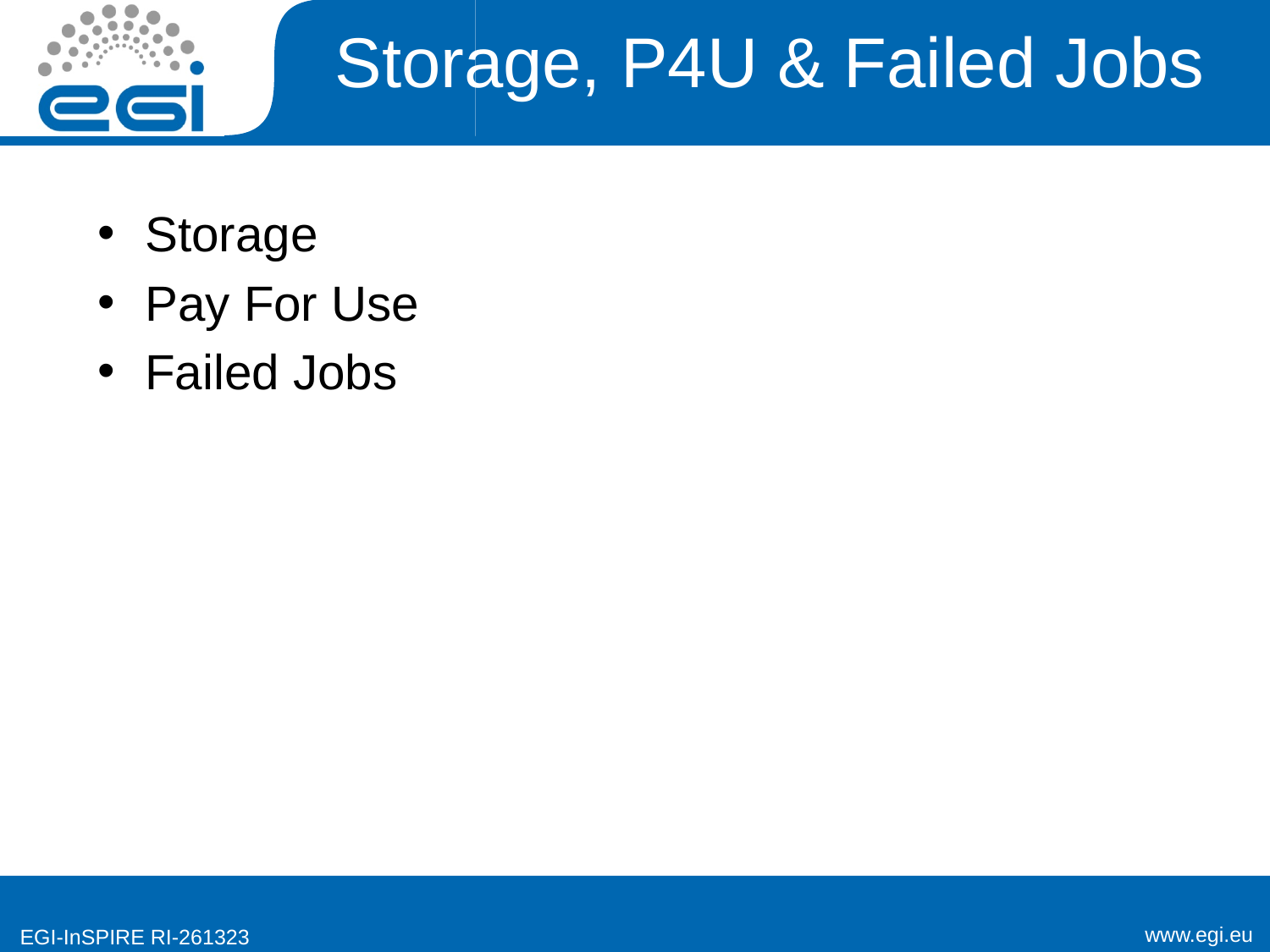

# Storage, P4U & Failed Jobs
Storage
Pay For Use
Failed Jobs